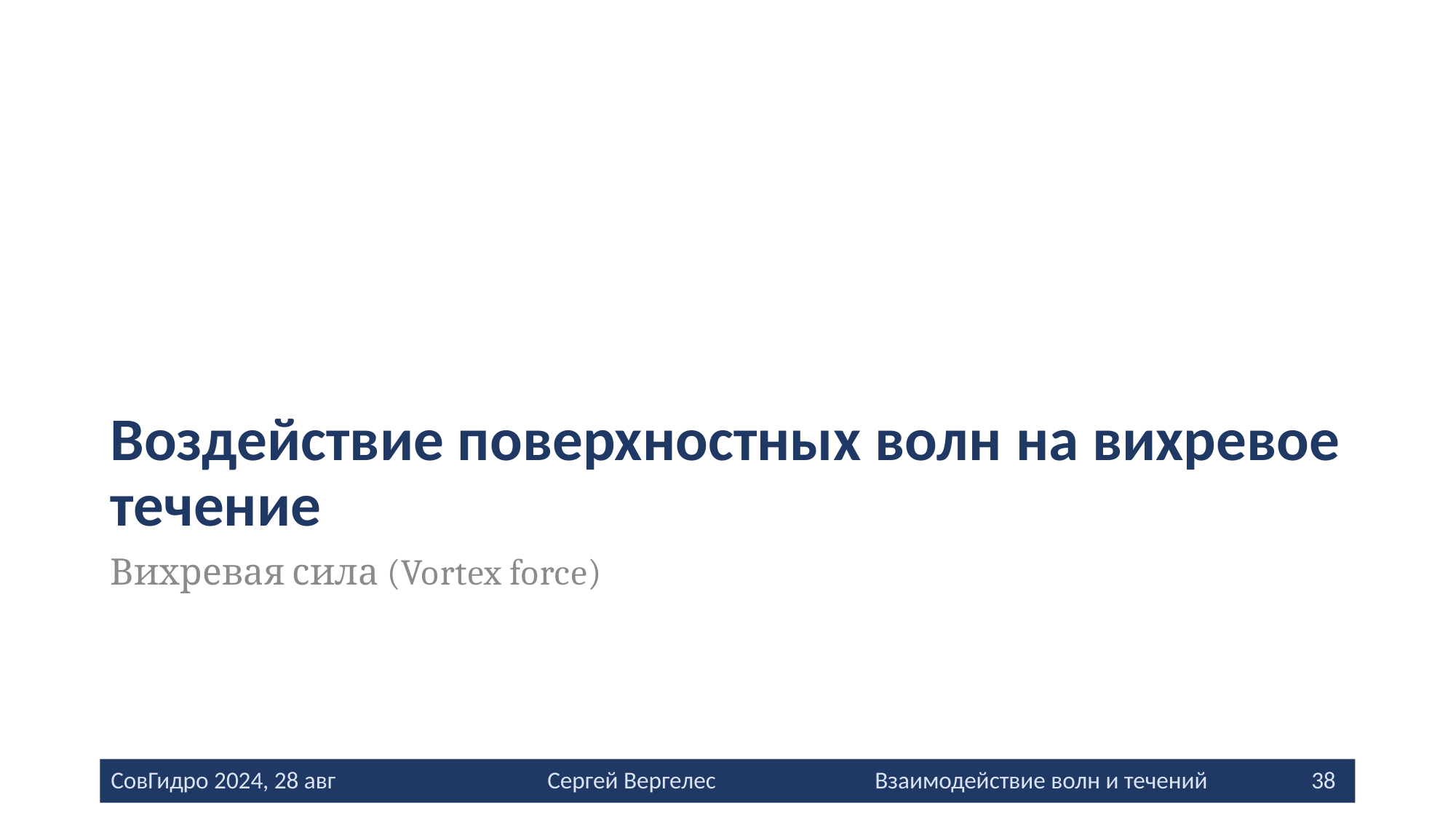

# Воздействие поверхностных волн на вихревое течение
Вихревая сила (Vortex force)
СовГидро 2024, 28 авг		Сергей Вергелес		Взаимодействие волн и течений	38